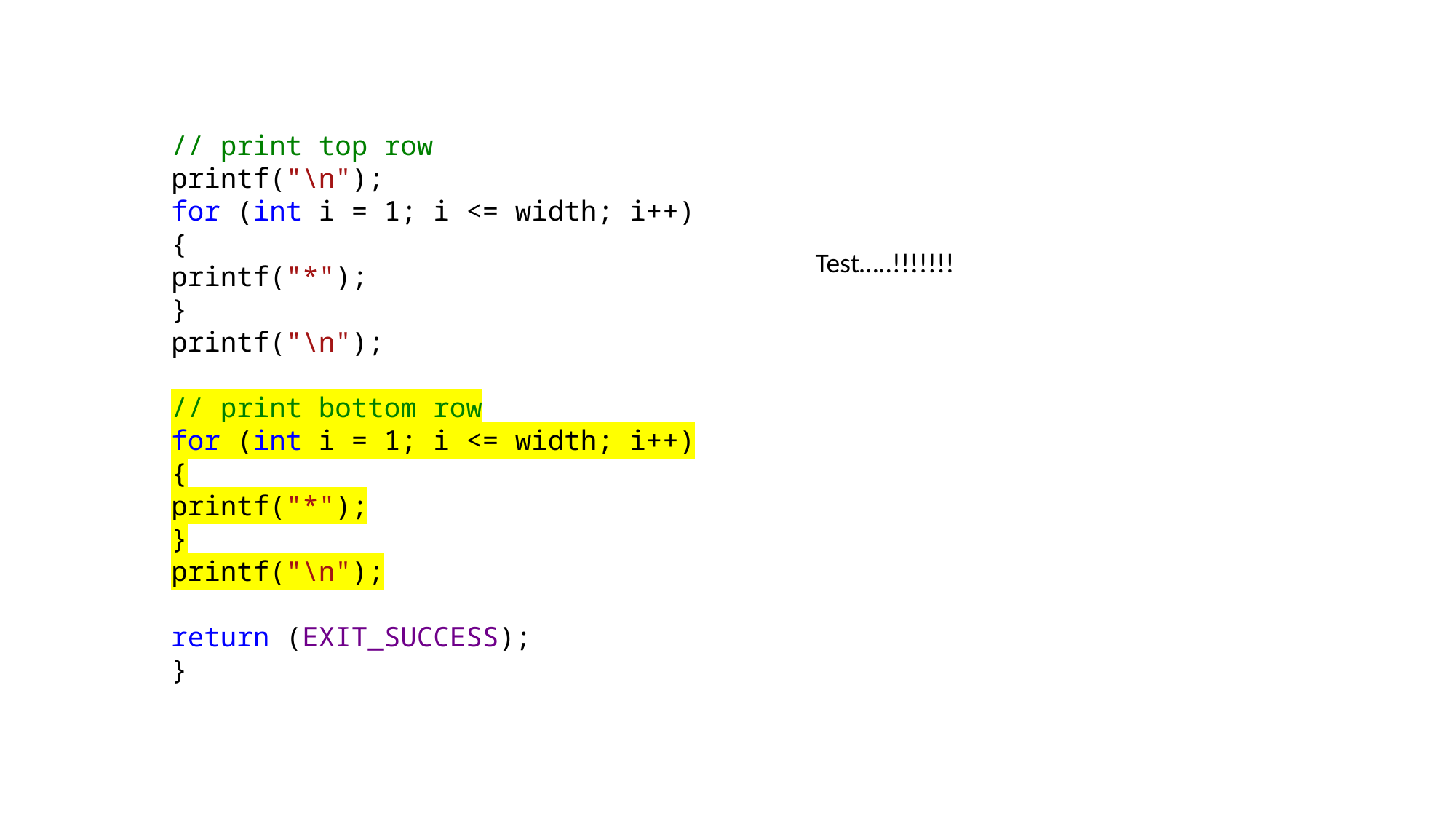

// print top row
printf("\n");
for (int i = 1; i <= width; i++)
{
printf("*");
}
printf("\n");

// print bottom row
for (int i = 1; i <= width; i++)
{
printf("*");
}
printf("\n");

return (EXIT_SUCCESS);
}
Test…..!!!!!!!